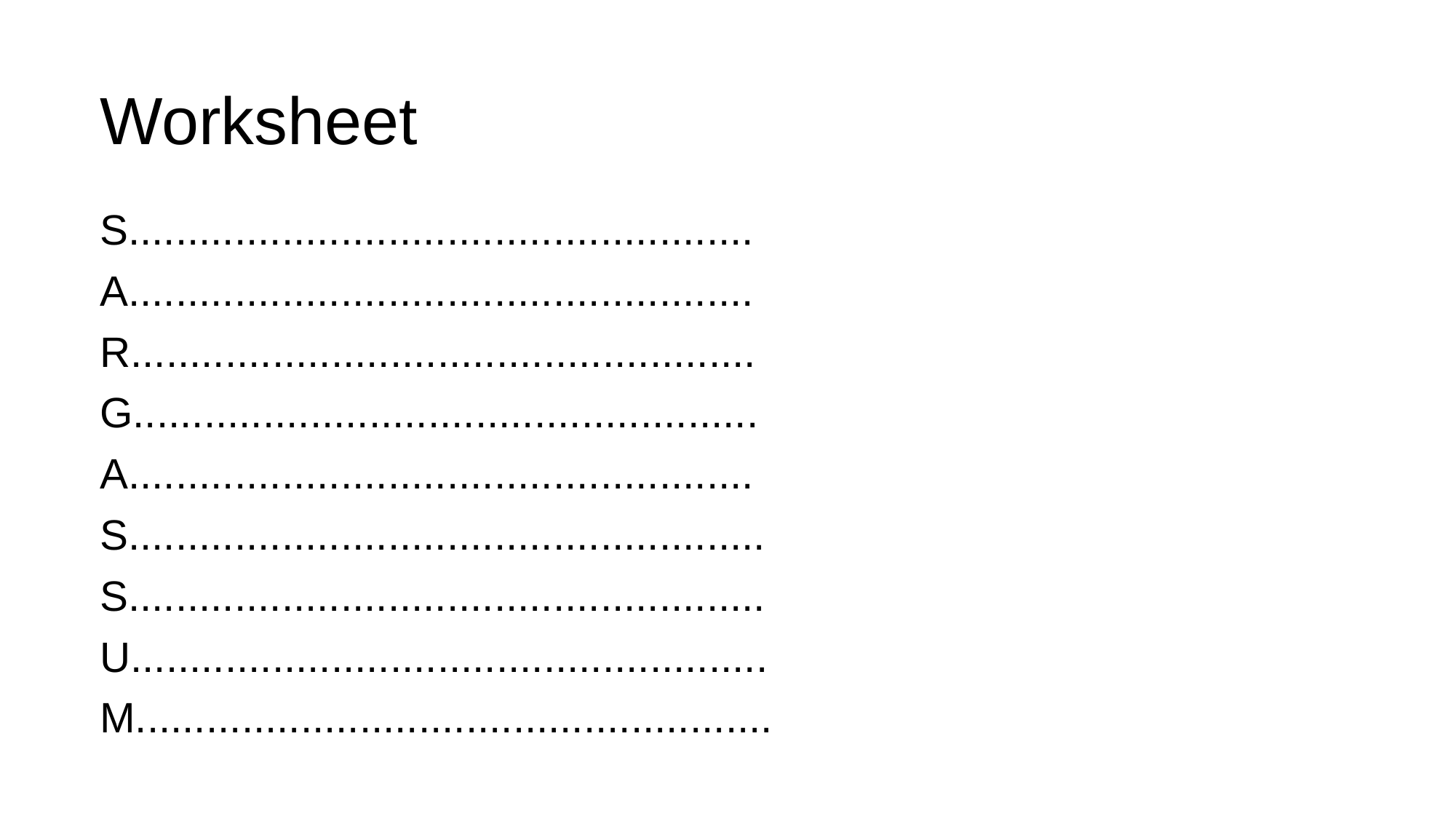

# Worksheet
S.....................................................
A.....................................................
R.....................................................
G.....................................................
A.....................................................
S......................................................
S......................................................
U......................................................
M......................................................